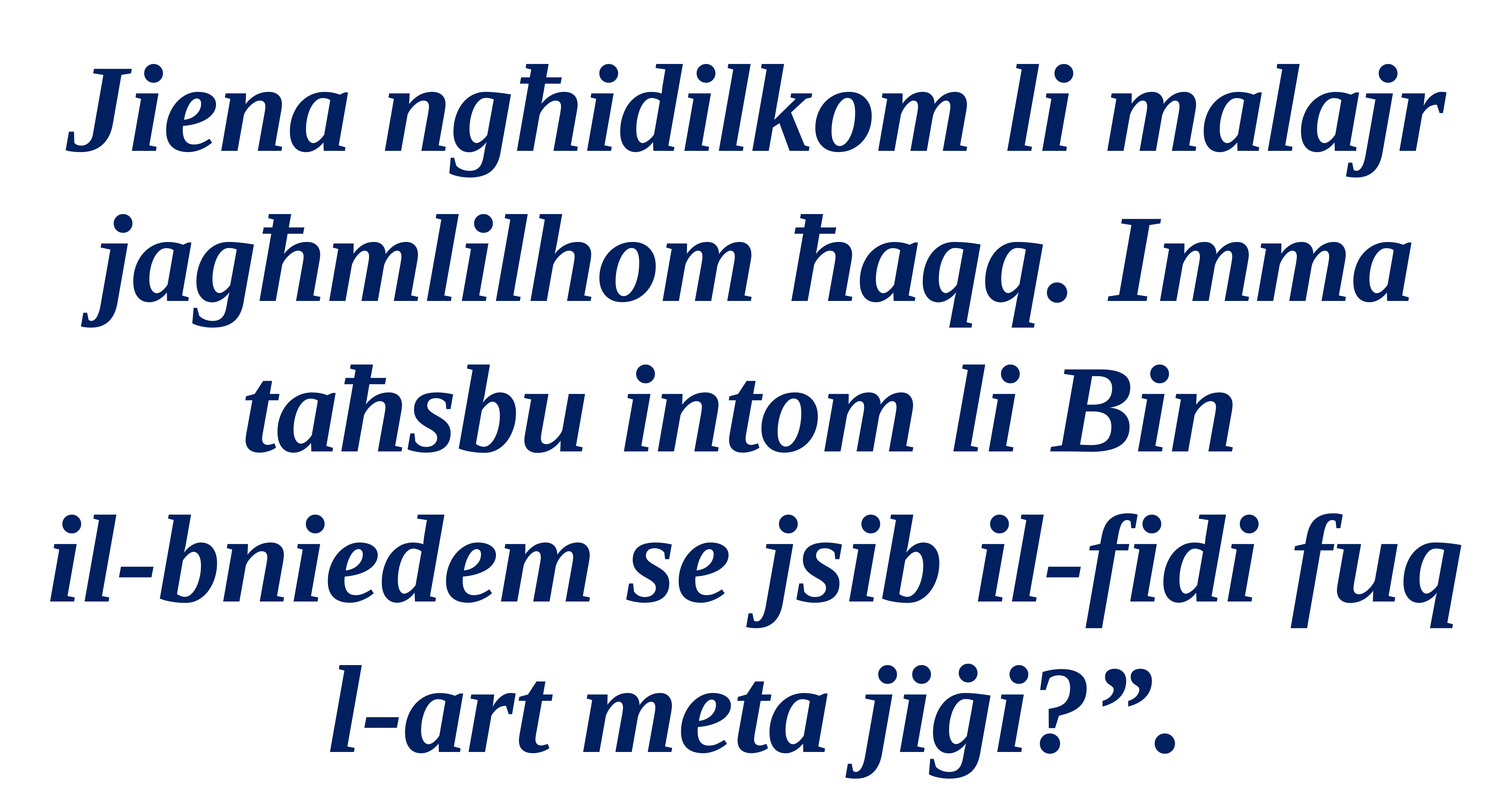

Jiena ngħidilkom li malajr jagħmlilhom ħaqq. Imma taħsbu intom li Bin
il-bniedem se jsib il-fidi fuq l-art meta jiġi?”.